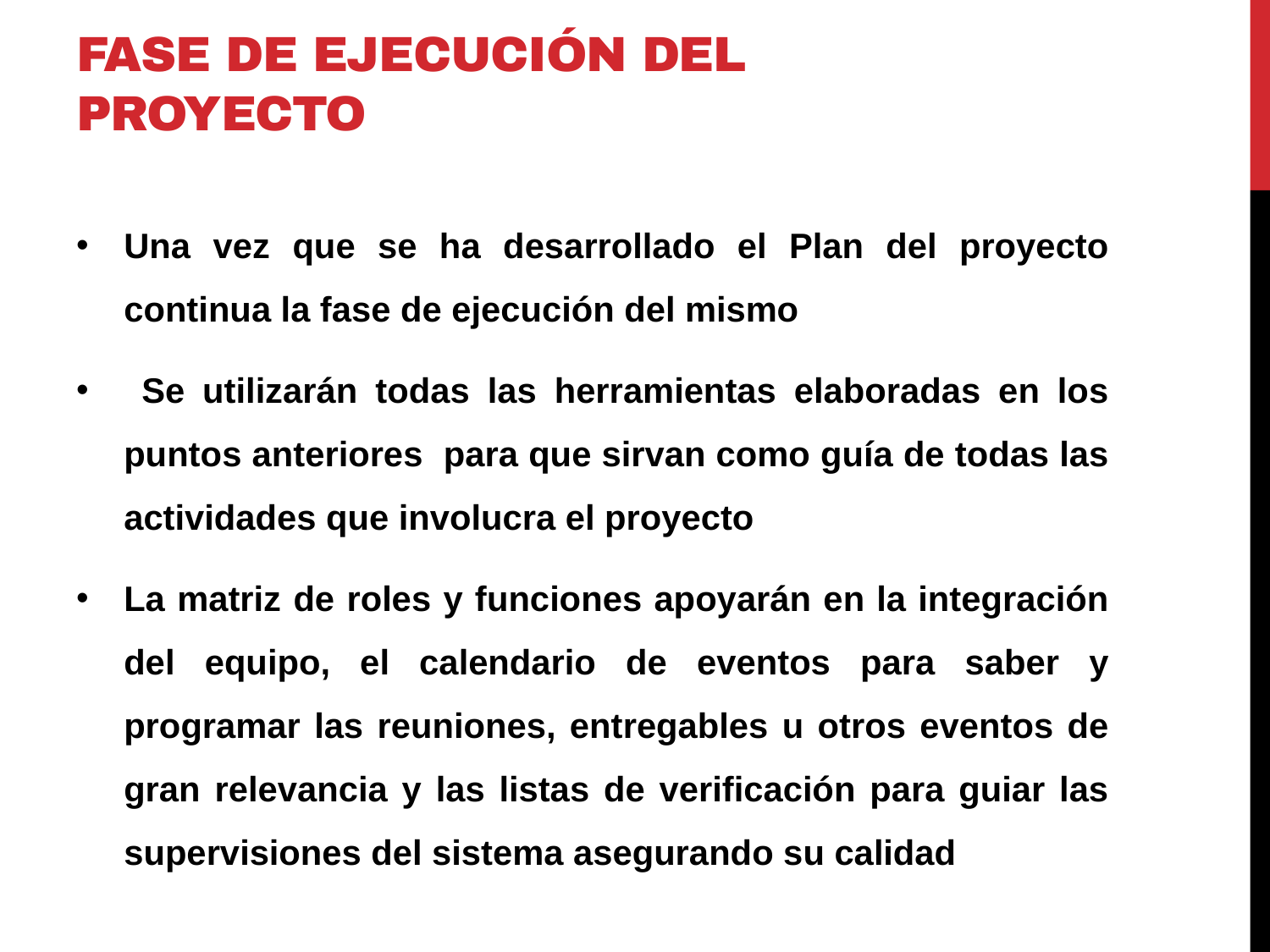

# FASE DE EJECUCIÓN DEL PROYECTO
Una vez que se ha desarrollado el Plan del proyecto continua la fase de ejecución del mismo
 Se utilizarán todas las herramientas elaboradas en los puntos anteriores  para que sirvan como guía de todas las actividades que involucra el proyecto
La matriz de roles y funciones apoyarán en la integración del equipo, el calendario de eventos para saber y programar las reuniones, entregables u otros eventos de gran relevancia y las listas de verificación para guiar las supervisiones del sistema asegurando su calidad